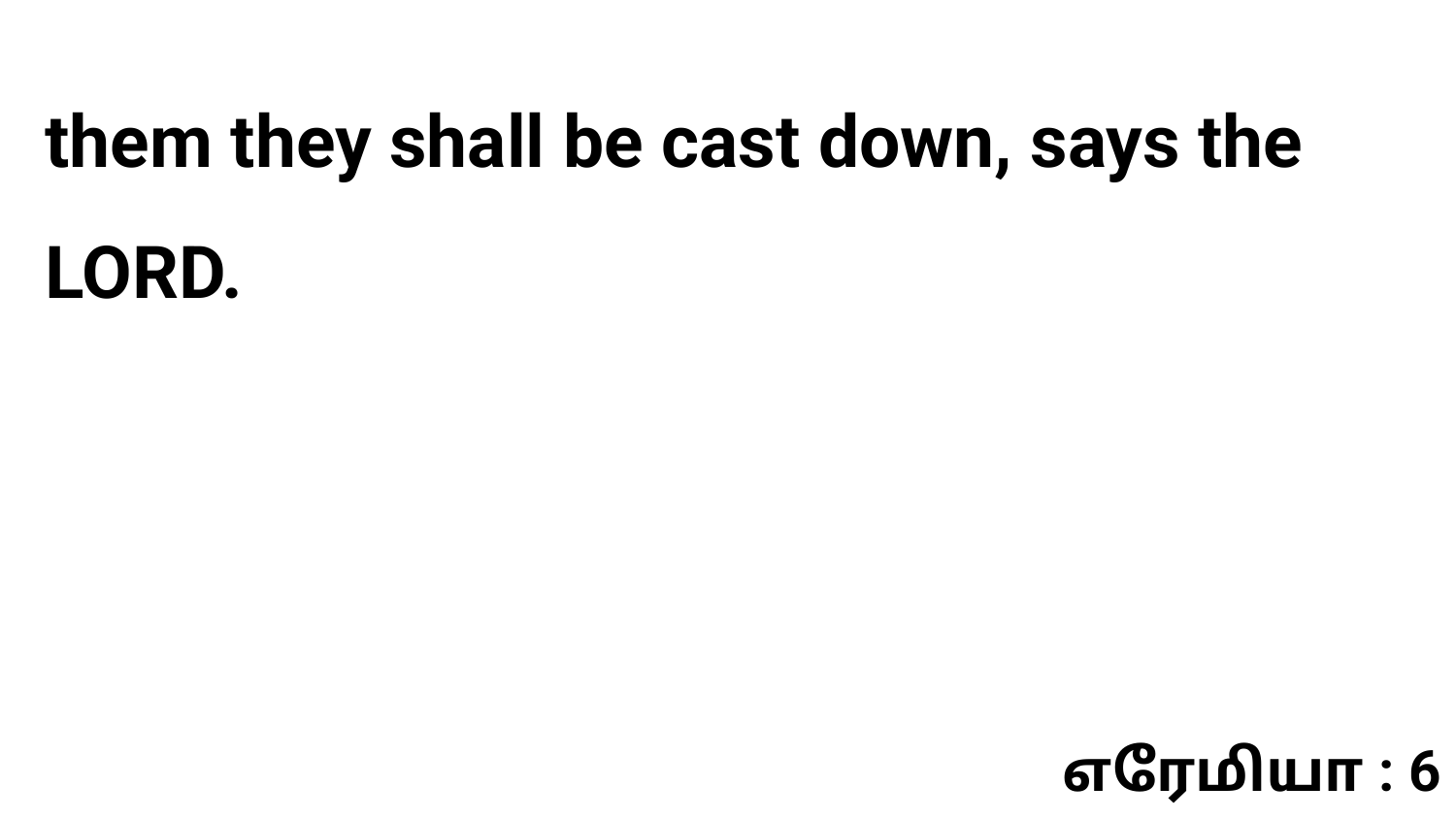

them they shall be cast down, says the LORD.
எரேமியா : 6